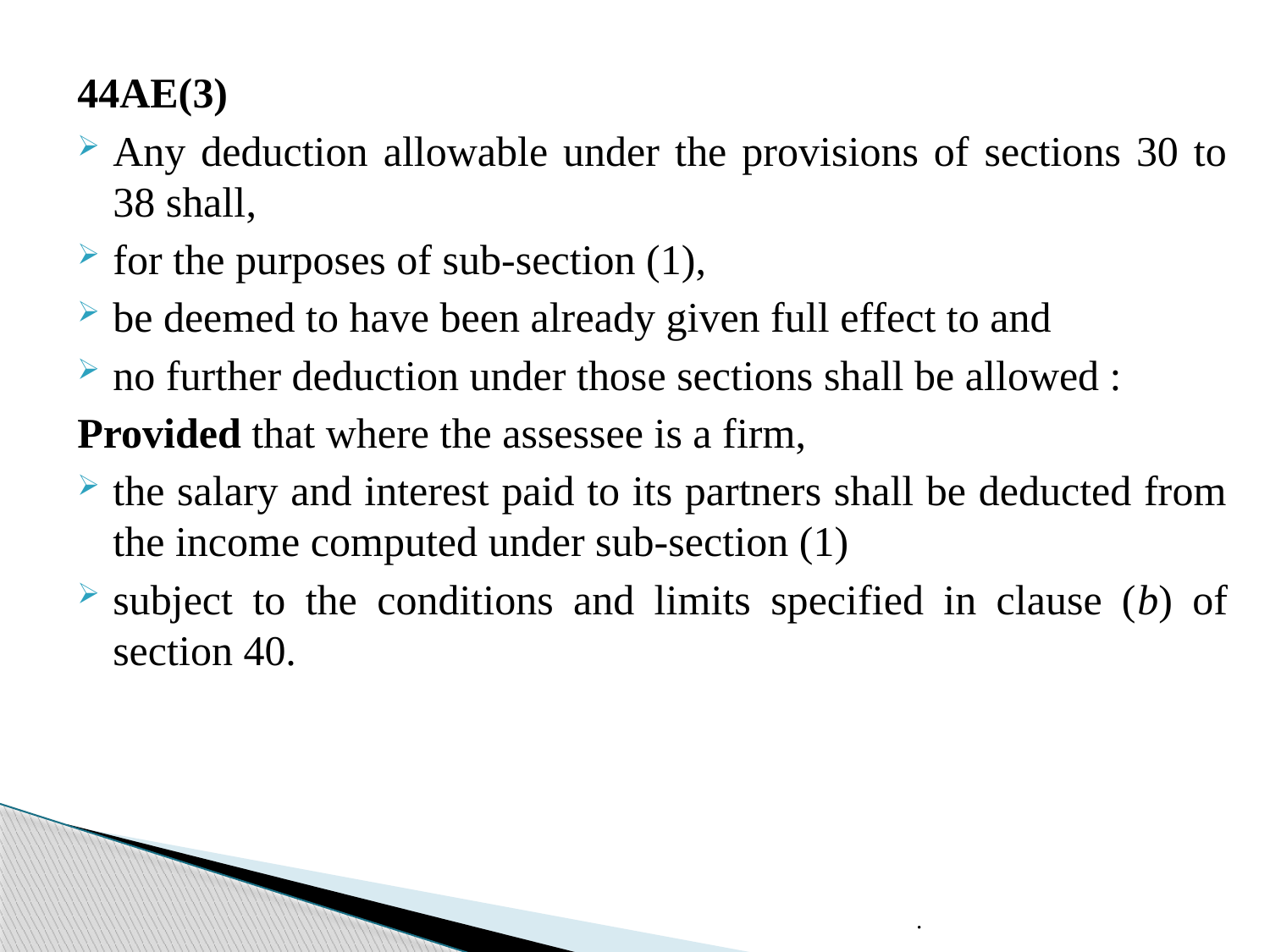

44AE(3)
Any deduction allowable under the provisions of sections 30 to 38 shall,
for the purposes of sub-section (1),
be deemed to have been already given full effect to and
no further deduction under those sections shall be allowed :
Provided that where the assessee is a firm,
the salary and interest paid to its partners shall be deducted from the income computed under sub-section (1)
subject to the conditions and limits specified in clause (b) of section 40.
.